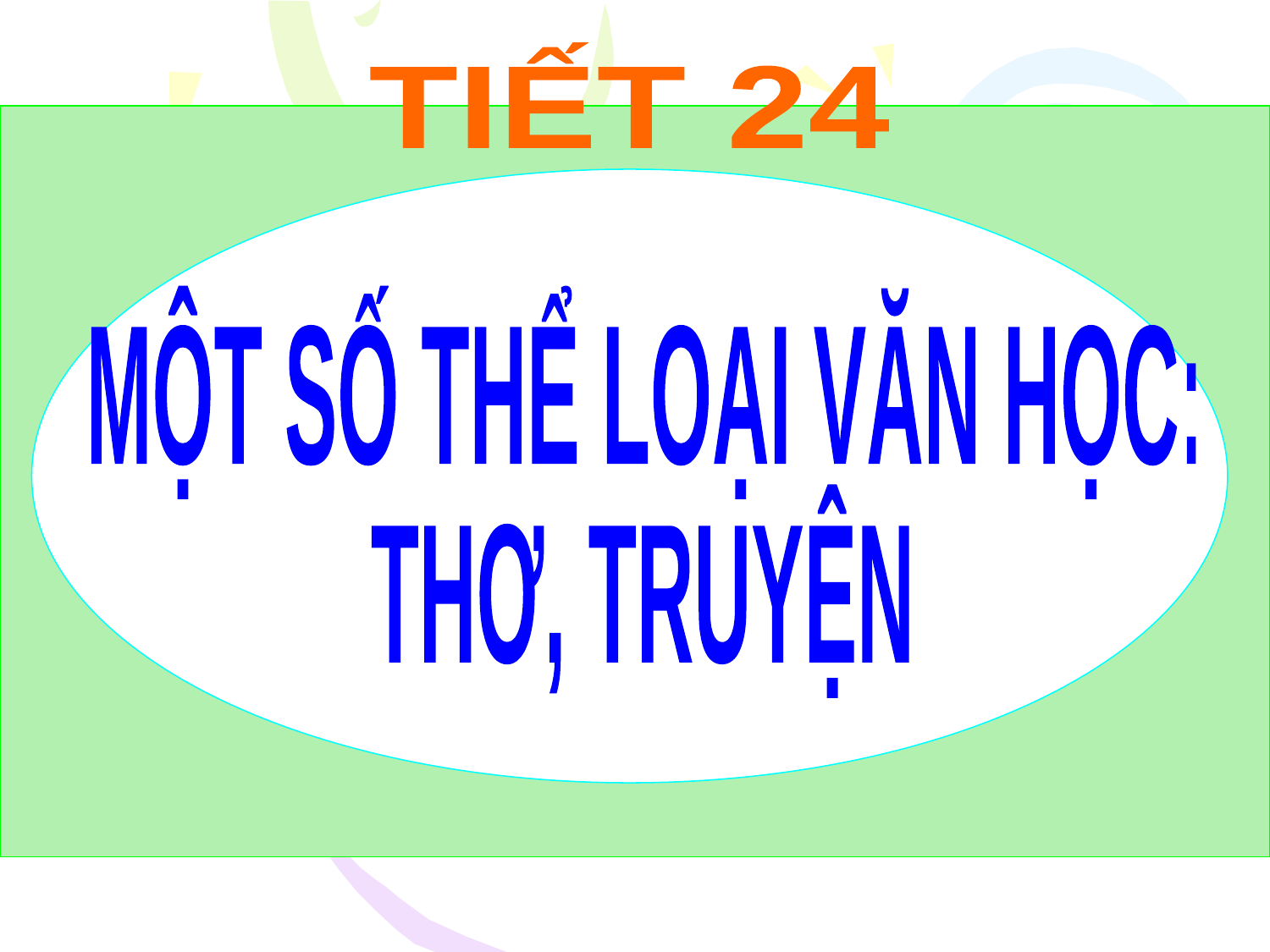

TIẾT 24

MỘT SỐ THỂ LOẠI VĂN HỌC:
THƠ, TRUYỆN